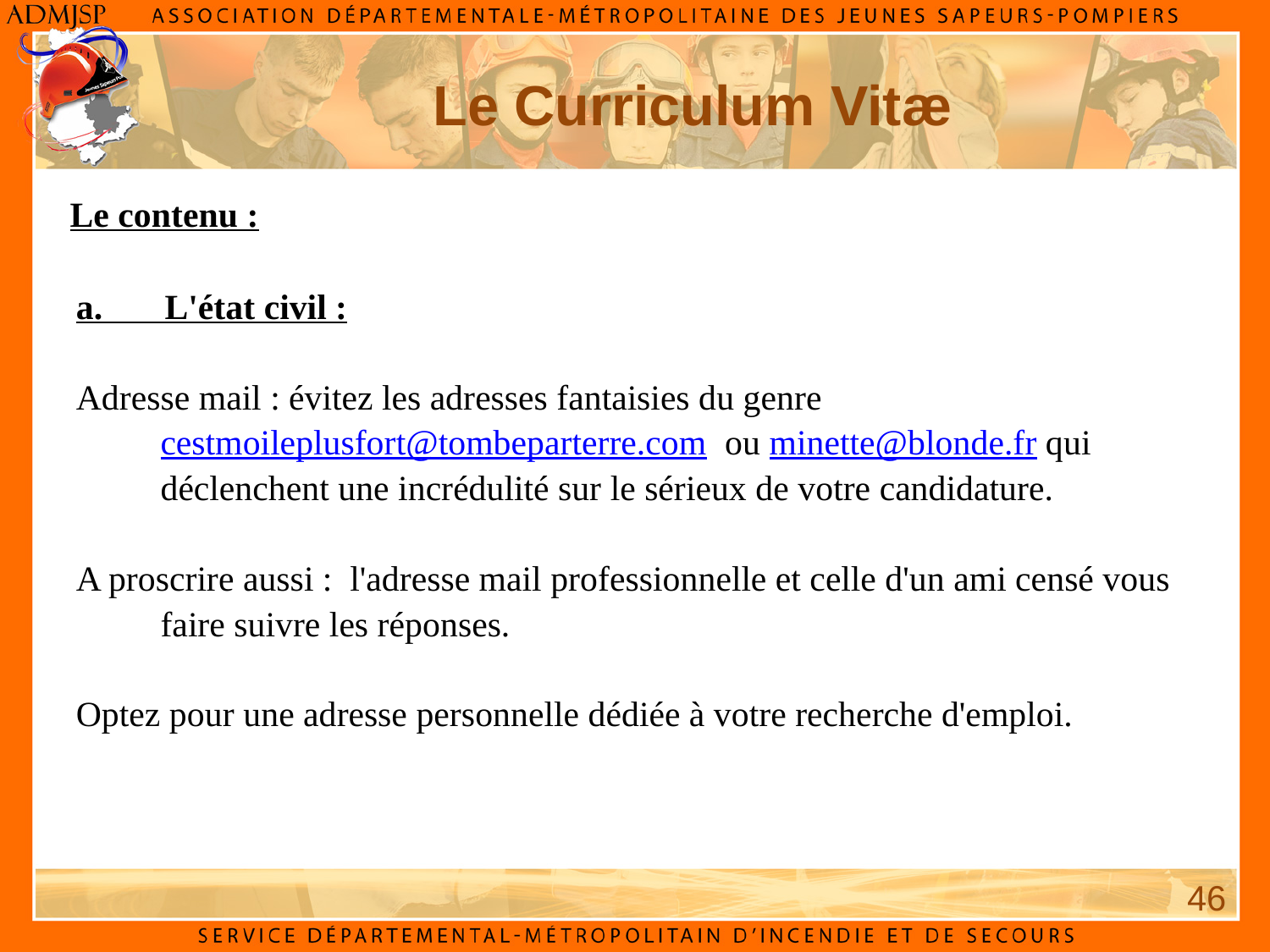

Le Curriculum Vitæ
Le contenu :
a.       L'état civil :

Adresse mail : évitez les adresses fantaisies du genre cestmoileplusfort@tombeparterre.com  ou minette@blonde.fr qui déclenchent une incrédulité sur le sérieux de votre candidature.

A proscrire aussi :  l'adresse mail professionnelle et celle d'un ami censé vous faire suivre les réponses.

Optez pour une adresse personnelle dédiée à votre recherche d'emploi.
46